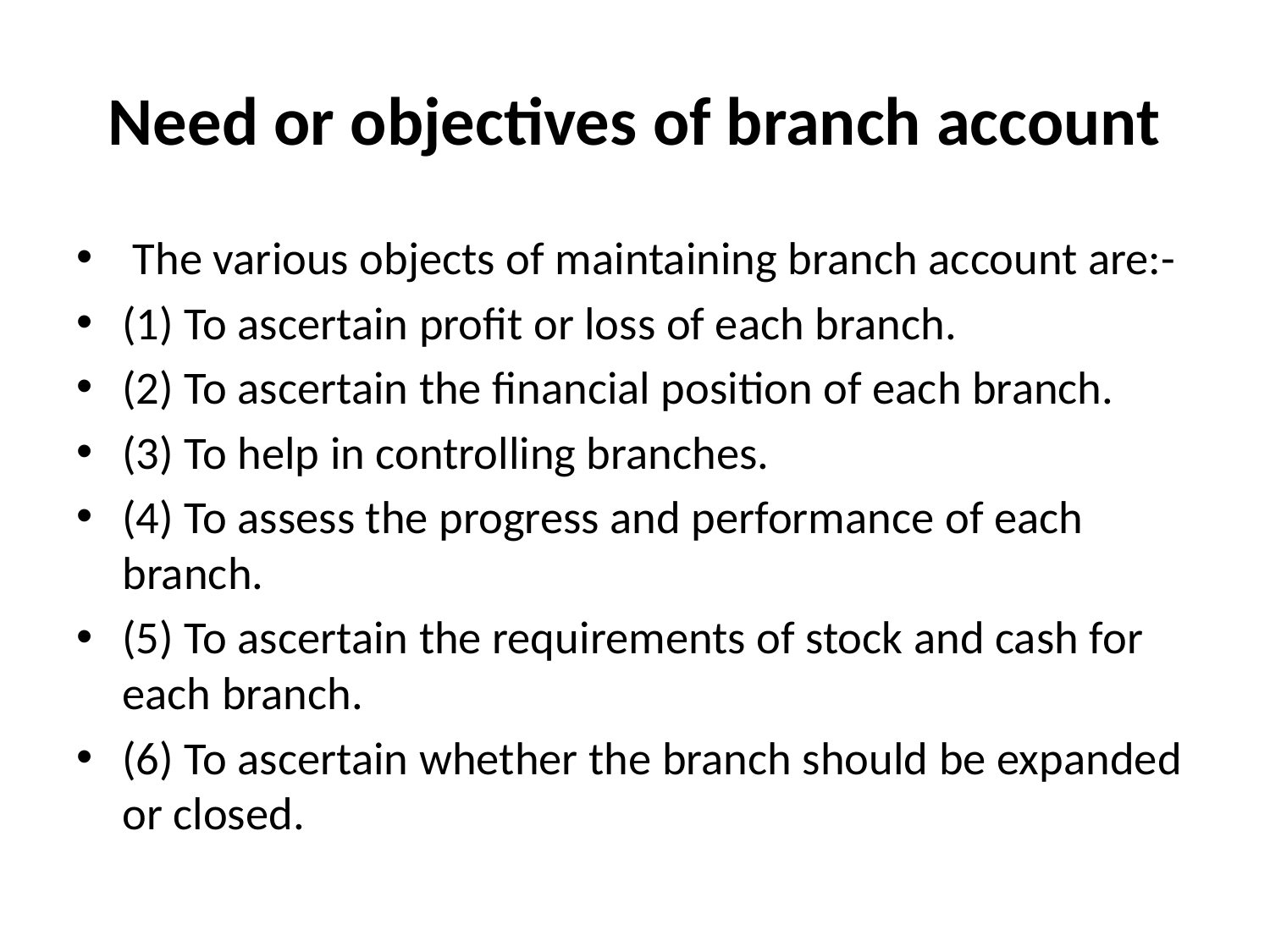

# Need or objectives of branch account
 The various objects of maintaining branch account are:-
(1) To ascertain profit or loss of each branch.
(2) To ascertain the financial position of each branch.
(3) To help in controlling branches.
(4) To assess the progress and performance of each branch.
(5) To ascertain the requirements of stock and cash for each branch.
(6) To ascertain whether the branch should be expanded or closed.